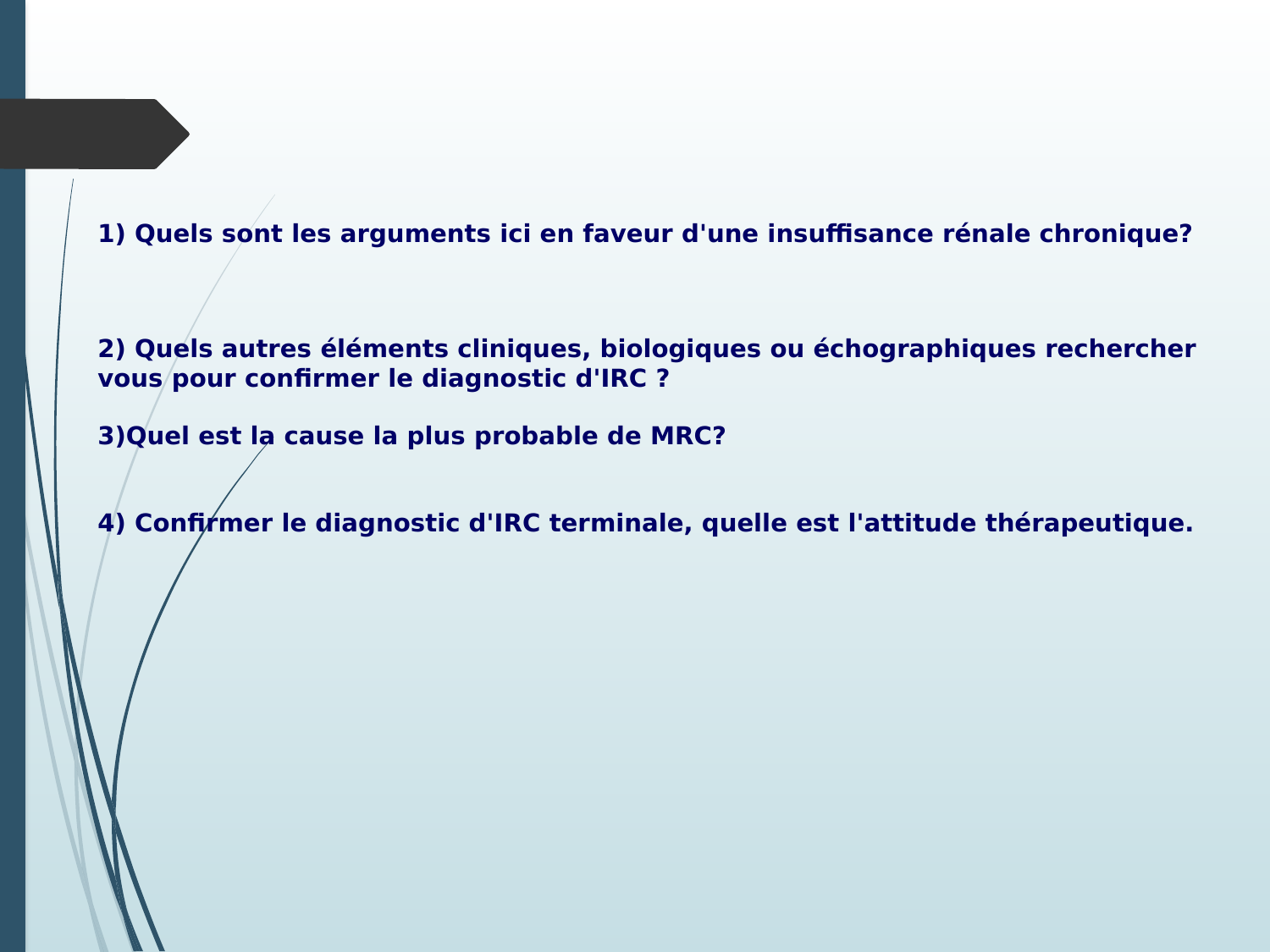

1) Quels sont les arguments ici en faveur d'une insuffisance rénale chronique?

2) Quels autres éléments cliniques, biologiques ou échographiques rechercher vous pour confirmer le diagnostic d'IRC ?

3)Quel est la cause la plus probable de MRC?

4) Confirmer le diagnostic d'IRC terminale, quelle est l'attitude thérapeutique.